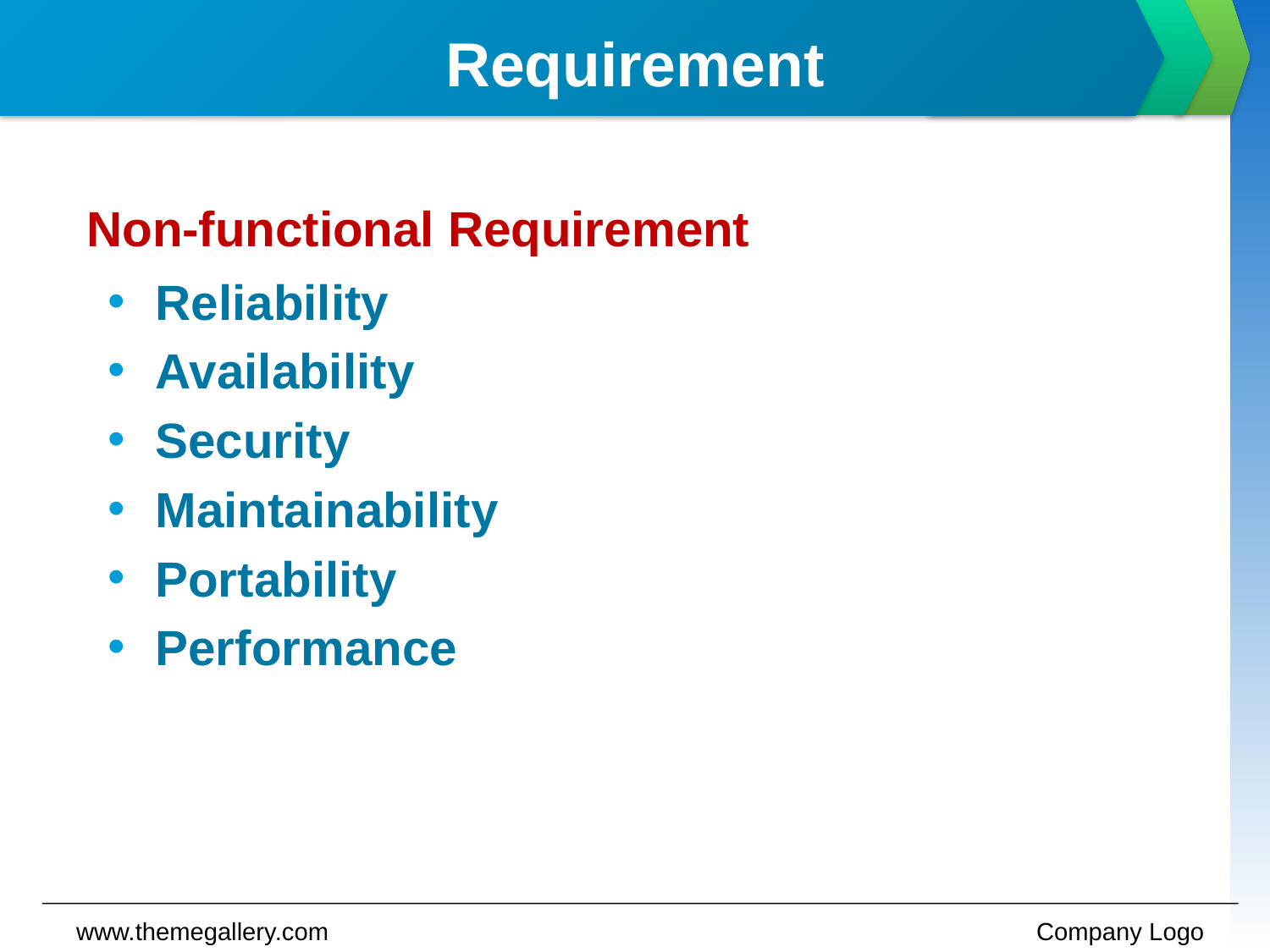

# Requirement
Non-functional Requirement
Reliability
Availability
Security
Maintainability
Portability
Performance
www.themegallery.com
Company Logo